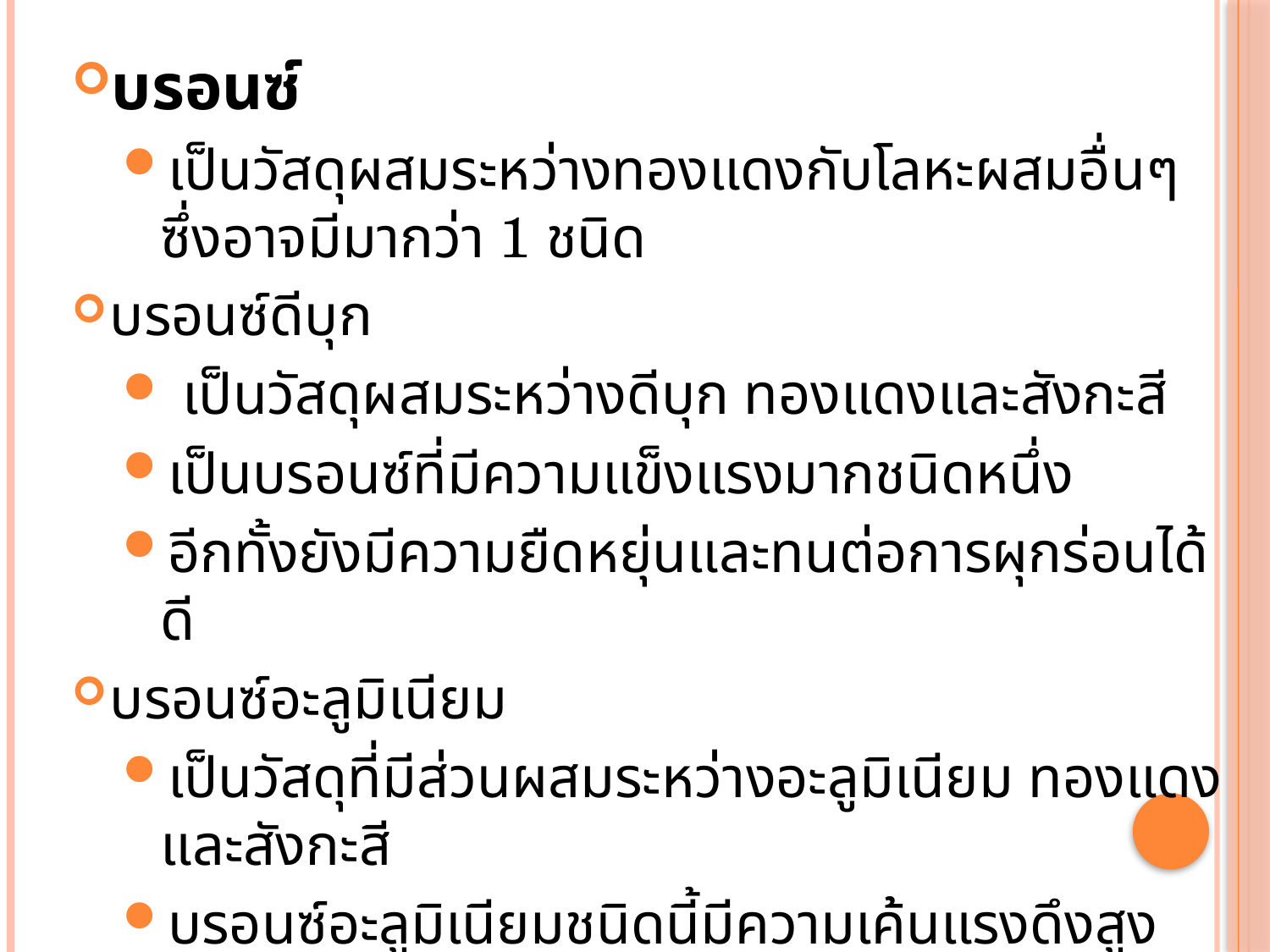

บรอนซ์
เป็นวัสดุผสมระหว่างทองแดงกับโลหะผสมอื่นๆ ซึ่งอาจมีมากว่า 1 ชนิด
บรอนซ์ดีบุก
 เป็นวัสดุผสมระหว่างดีบุก ทองแดงและสังกะสี
เป็นบรอนซ์ที่มีความแข็งแรงมากชนิดหนึ่ง
อีกทั้งยังมีความยืดหยุ่นและทนต่อการผุกร่อนได้ดี
บรอนซ์อะลูมิเนียม
เป็นวัสดุที่มีส่วนผสมระหว่างอะลูมิเนียม ทองแดงและสังกะสี
บรอนซ์อะลูมิเนียมชนิดนี้มีความเค้นแรงดึงสูงและทนต่อการกัดกร่อน อีกทั้งยังสามารถทำการเชื่อมได้อีกด้วย